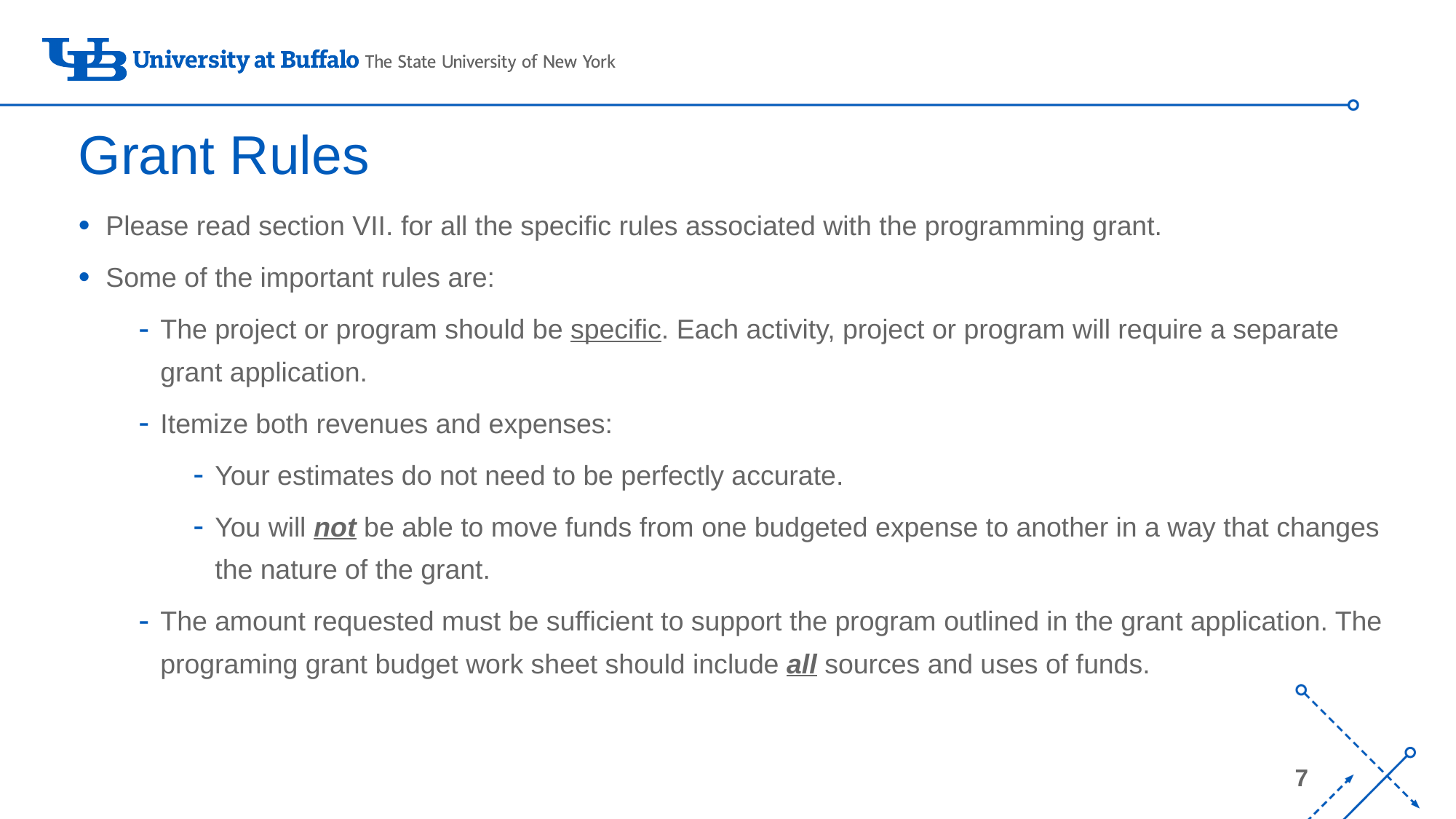

# Grant Rules
Please read section VII. for all the specific rules associated with the programming grant.
Some of the important rules are:
The project or program should be specific. Each activity, project or program will require a separate grant application.
Itemize both revenues and expenses:
Your estimates do not need to be perfectly accurate.
You will not be able to move funds from one budgeted expense to another in a way that changes the nature of the grant.
The amount requested must be sufficient to support the program outlined in the grant application. The programing grant budget work sheet should include all sources and uses of funds.